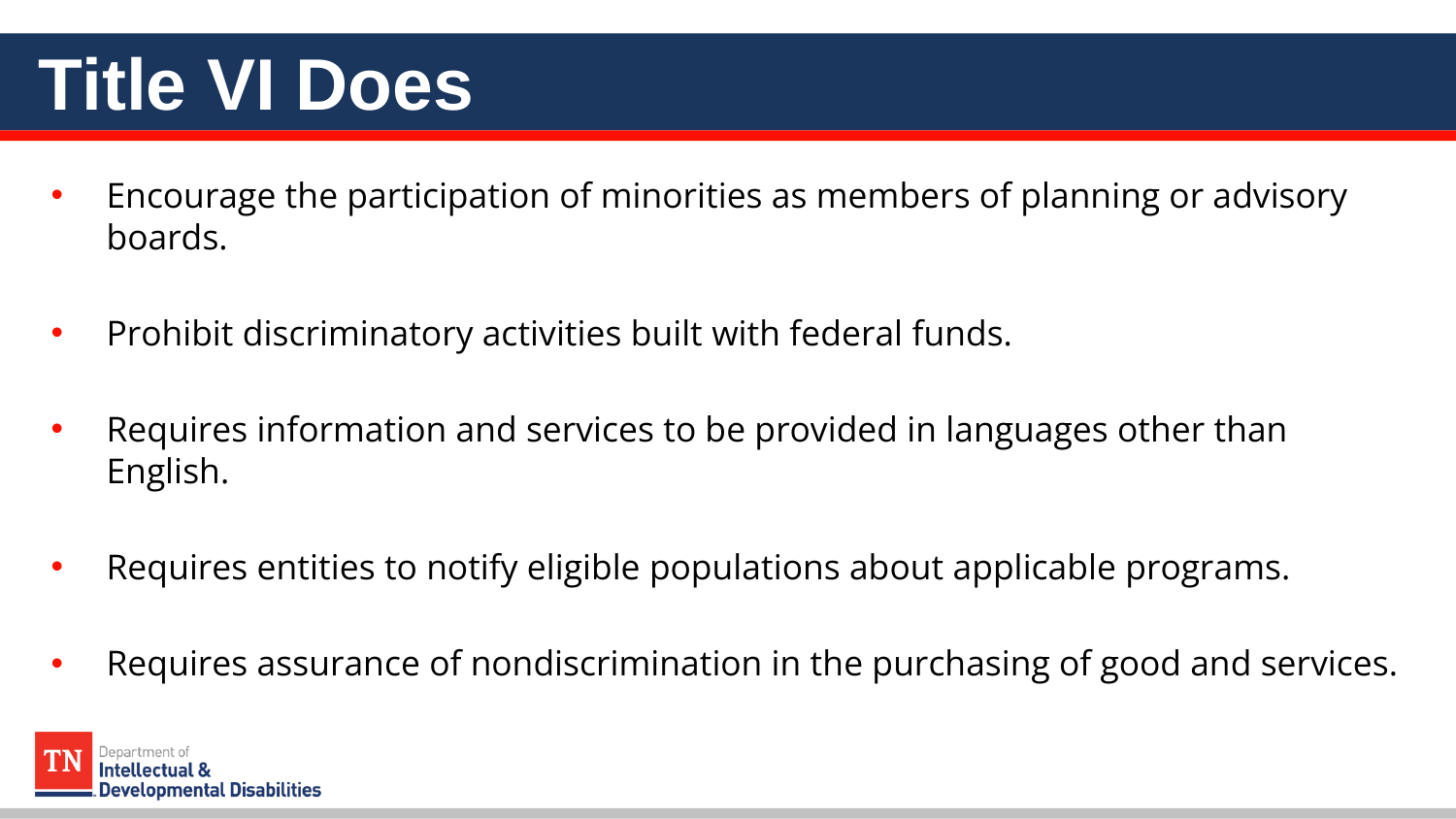

# Title VI Does
Encourage the participation of minorities as members of planning or advisory boards.

Prohibit discriminatory activities built with federal funds.

Requires information and services to be provided in languages other than English.

Requires entities to notify eligible populations about applicable programs.

Requires assurance of nondiscrimination in the purchasing of good and services.